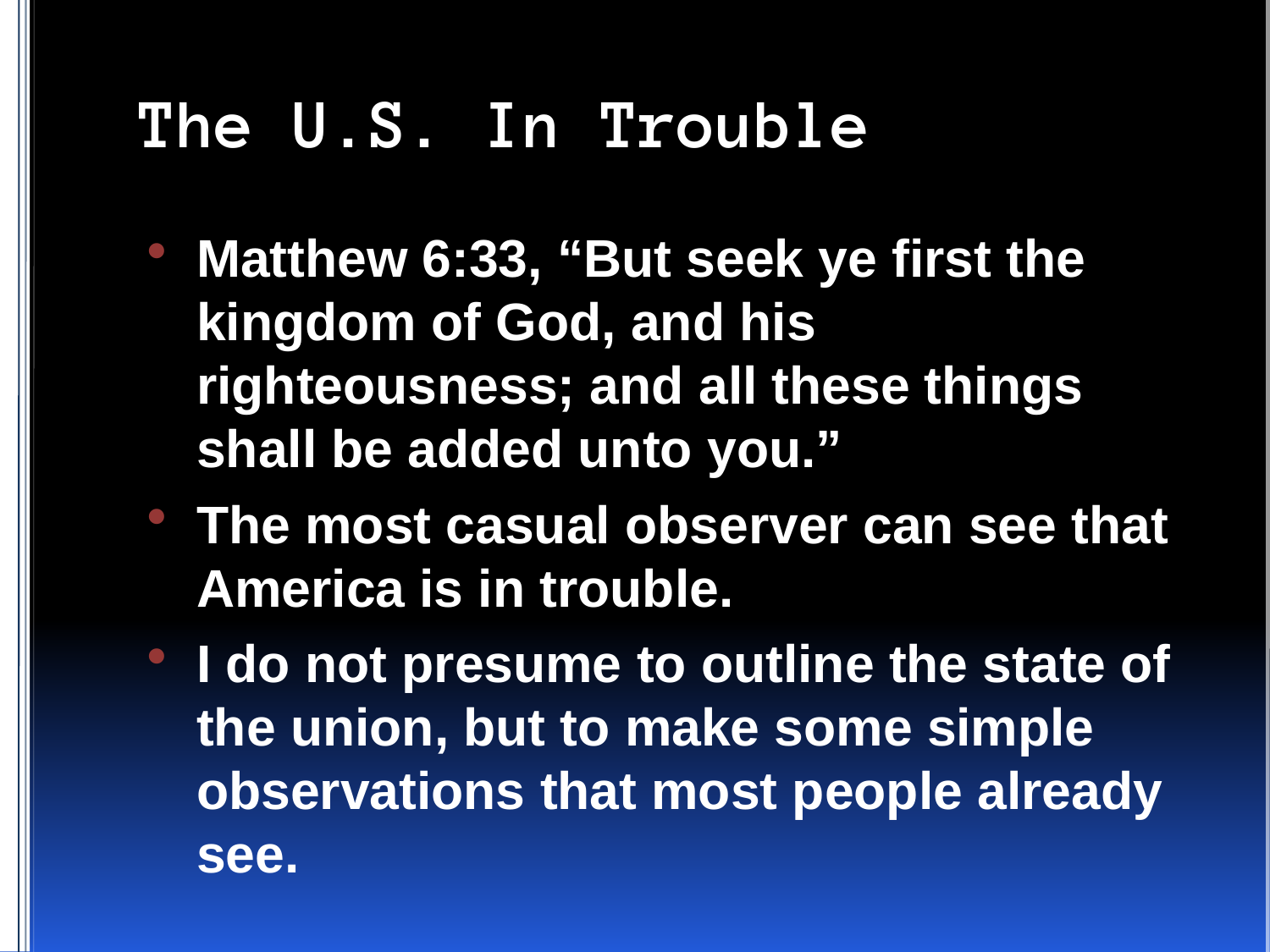

# The U.S. In Trouble
Matthew 6:33, “But seek ye first the kingdom of God, and his righteousness; and all these things shall be added unto you.”
The most casual observer can see that America is in trouble.
I do not presume to outline the state of the union, but to make some simple observations that most people already see.